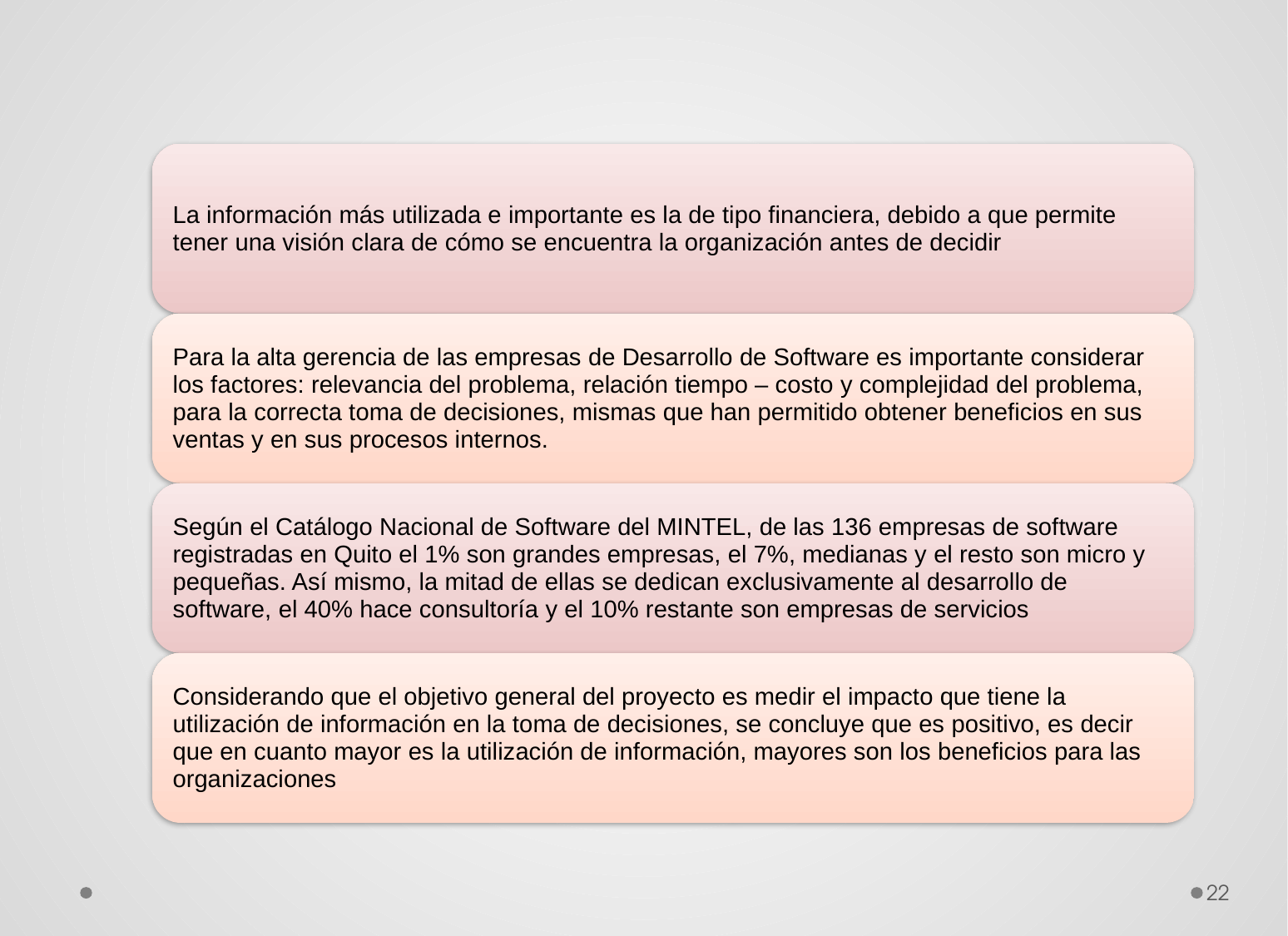

Para la alta gerencia de las empresas de Desarrollo de Software es importante considerar los factores: relevancia del problema, relación tiempo – costo y complejidad del problema, para la correcta toma de decisiones, mismas que han permitido obtener beneficios en sus ventas y en sus procesos internos.
Según el Catálogo Nacional de Software del MINTEL, de las 136 empresas de software registradas en Quito el 1% son grandes empresas, el 7%, medianas y el resto son micro y pequeñas. Así mismo, la mitad de ellas se dedican exclusivamente al desarrollo de software, el 40% hace consultoría y el 10% restante son empresas de servicios
Considerando que el objetivo general del proyecto es medir el impacto que tiene la utilización de información en la toma de decisiones, se concluye que es positivo, es decir que en cuanto mayor es la utilización de información, mayores son los beneficios para las organizaciones
La información más utilizada e importante es la de tipo financiera, debido a que permite tener una visión clara de cómo se encuentra la organización antes de decidir
22